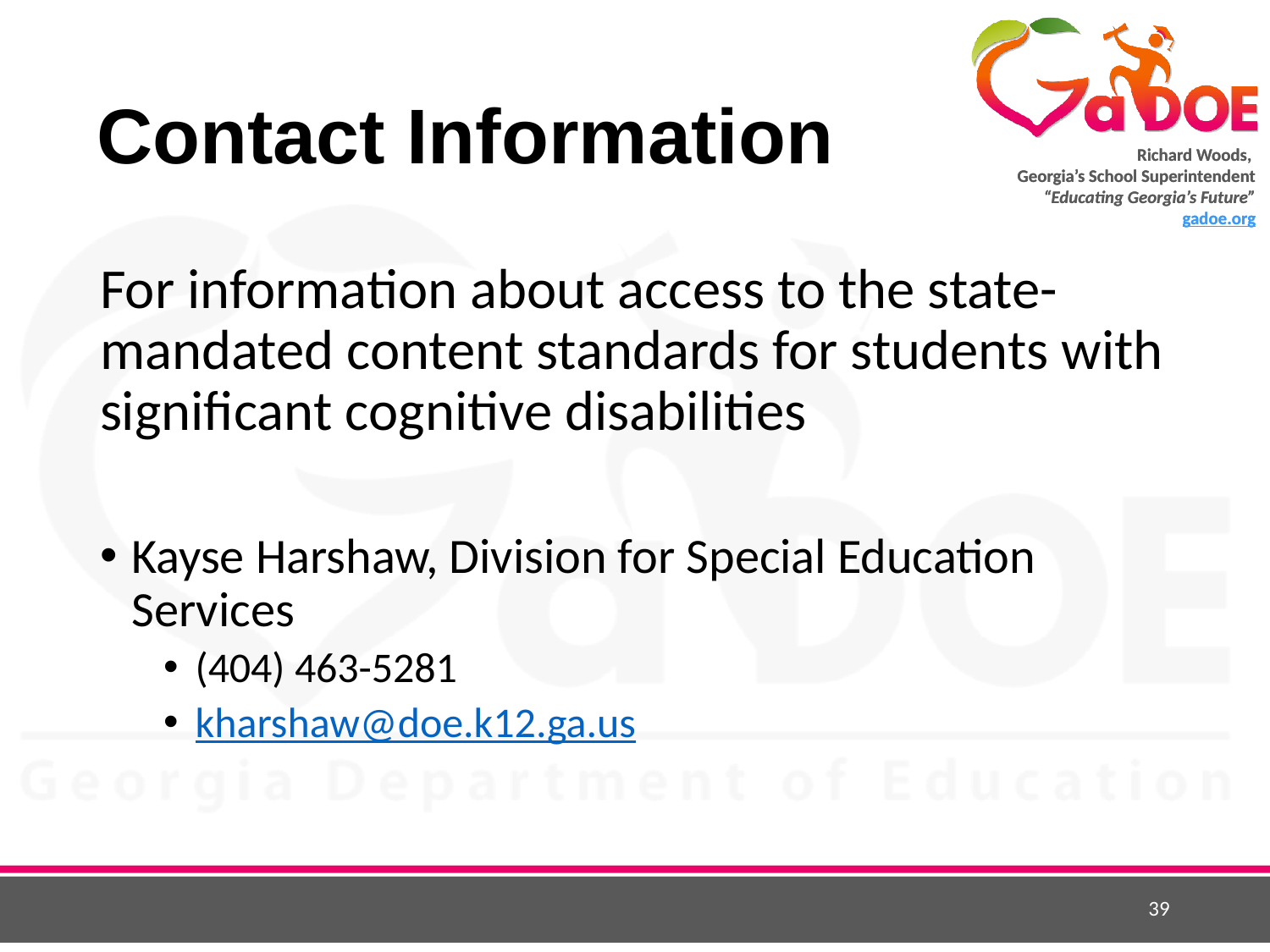

# Contact Information
For information about access to the state-mandated content standards for students with significant cognitive disabilities

Kayse Harshaw, Division for Special Education Services
(404) 463-5281
kharshaw@doe.k12.ga.us

39